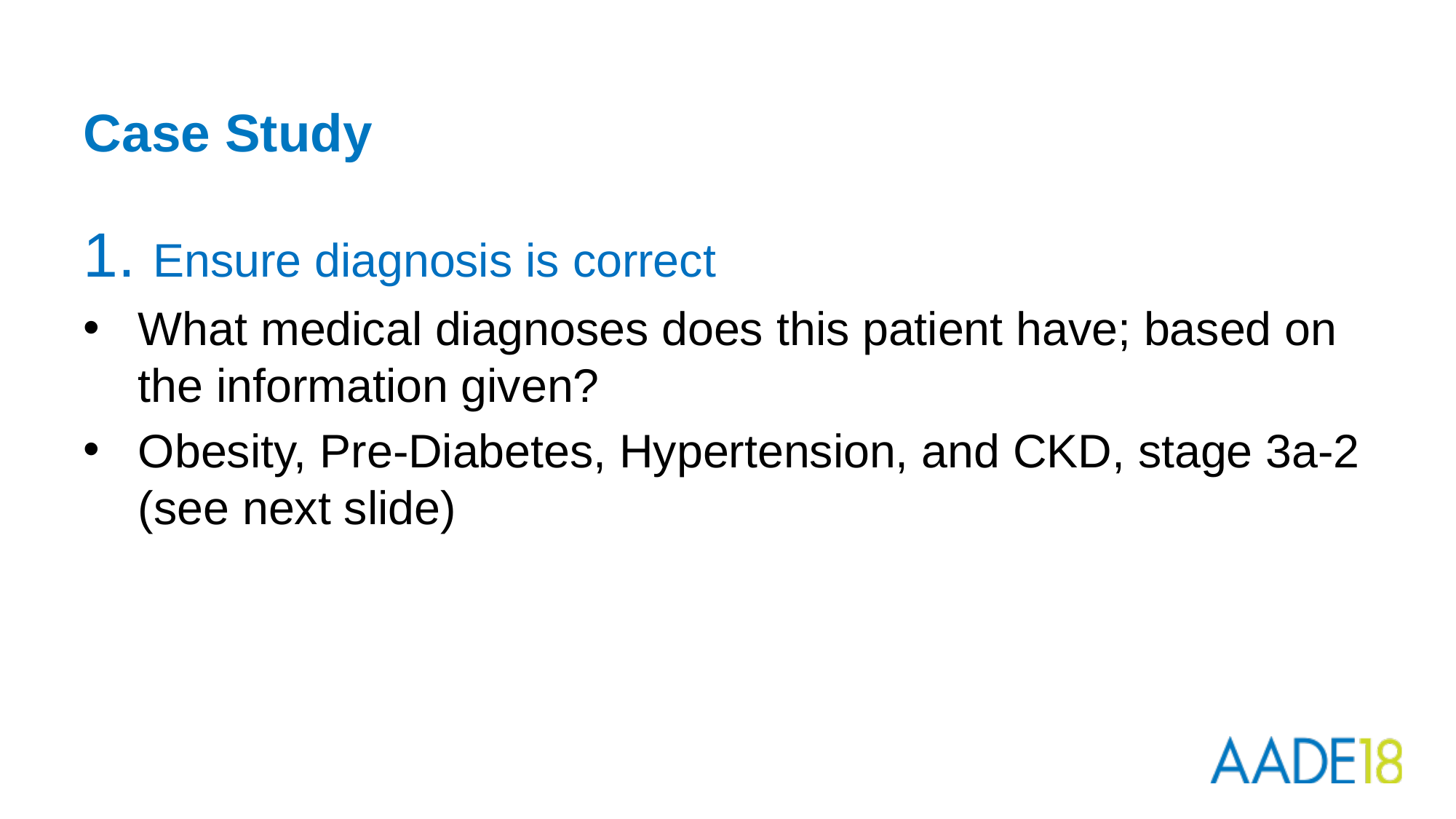

# Case Study
1. Ensure diagnosis is correct
What medical diagnoses does this patient have; based on the information given?
Obesity, Pre-Diabetes, Hypertension, and CKD, stage 3a-2 (see next slide)